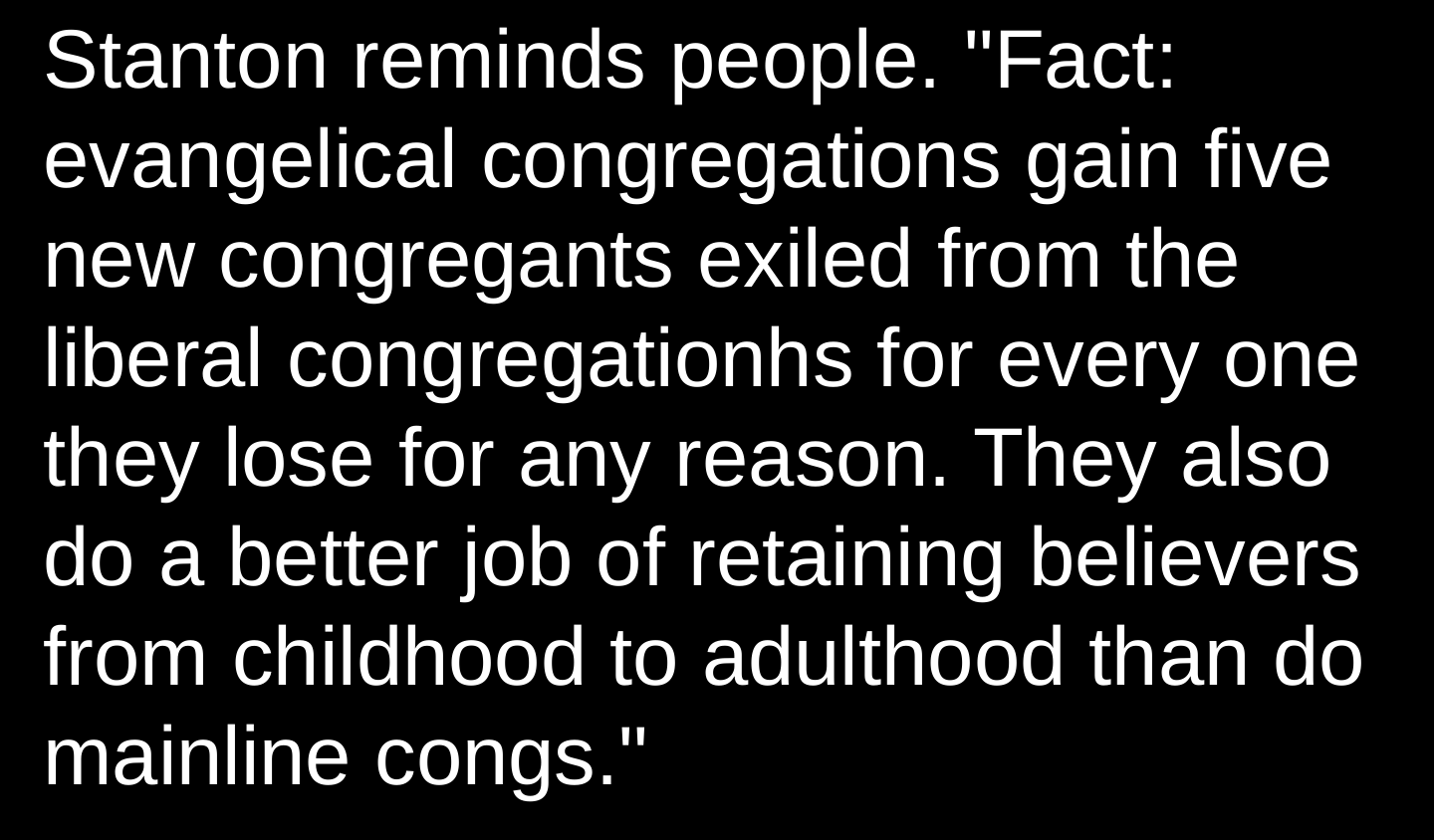

Stanton reminds people. "Fact: evangelical congregations gain five new congregants exiled from the liberal congregationhs for every one they lose for any reason. They also do a better job of retaining believers from childhood to adulthood than do mainline congs."